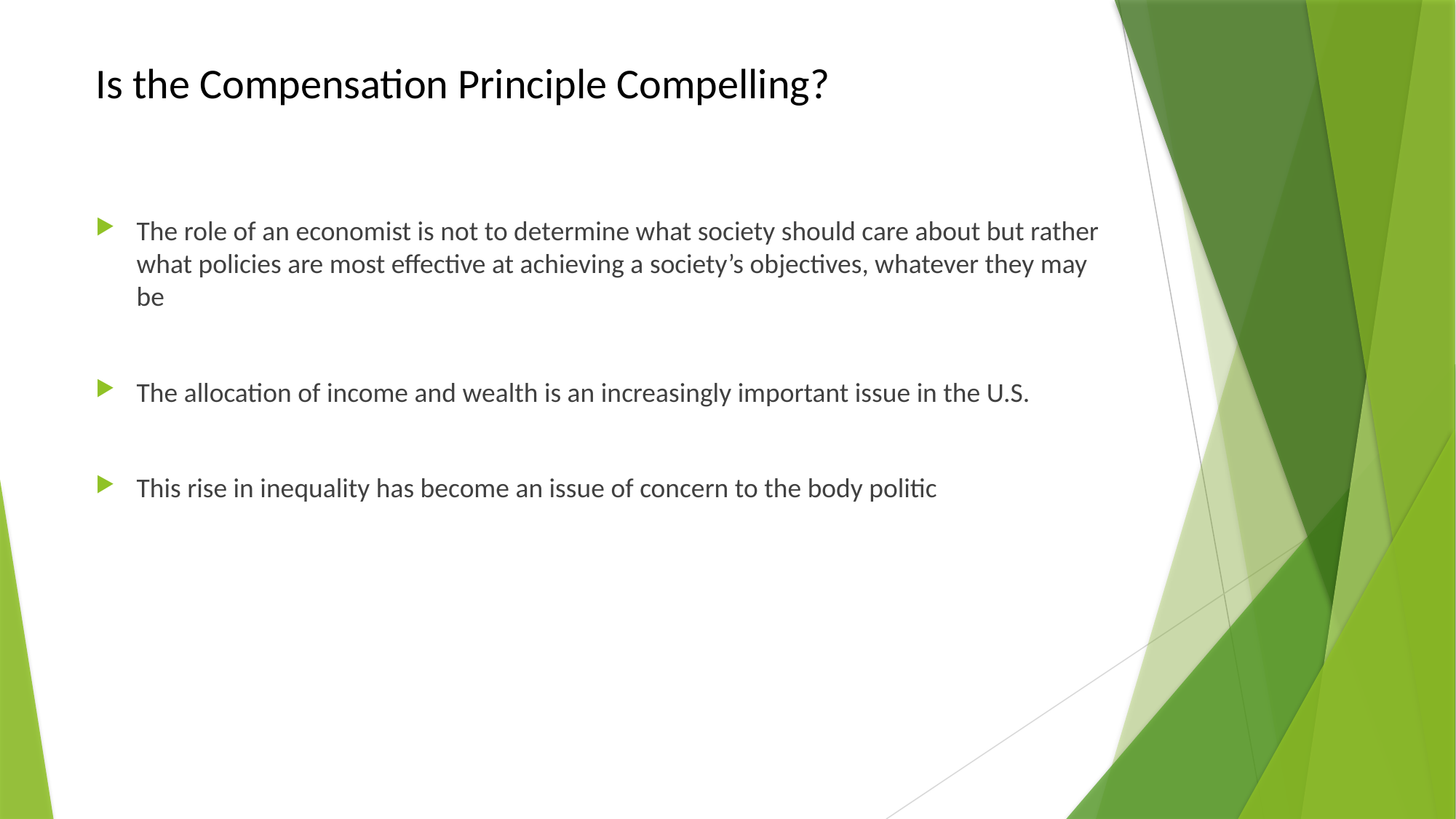

# Is the Compensation Principle Compelling?
The role of an economist is not to determine what society should care about but rather what policies are most effective at achieving a society’s objectives, whatever they may be

The allocation of income and wealth is an increasingly important issue in the U.S.

This rise in inequality has become an issue of concern to the body politic